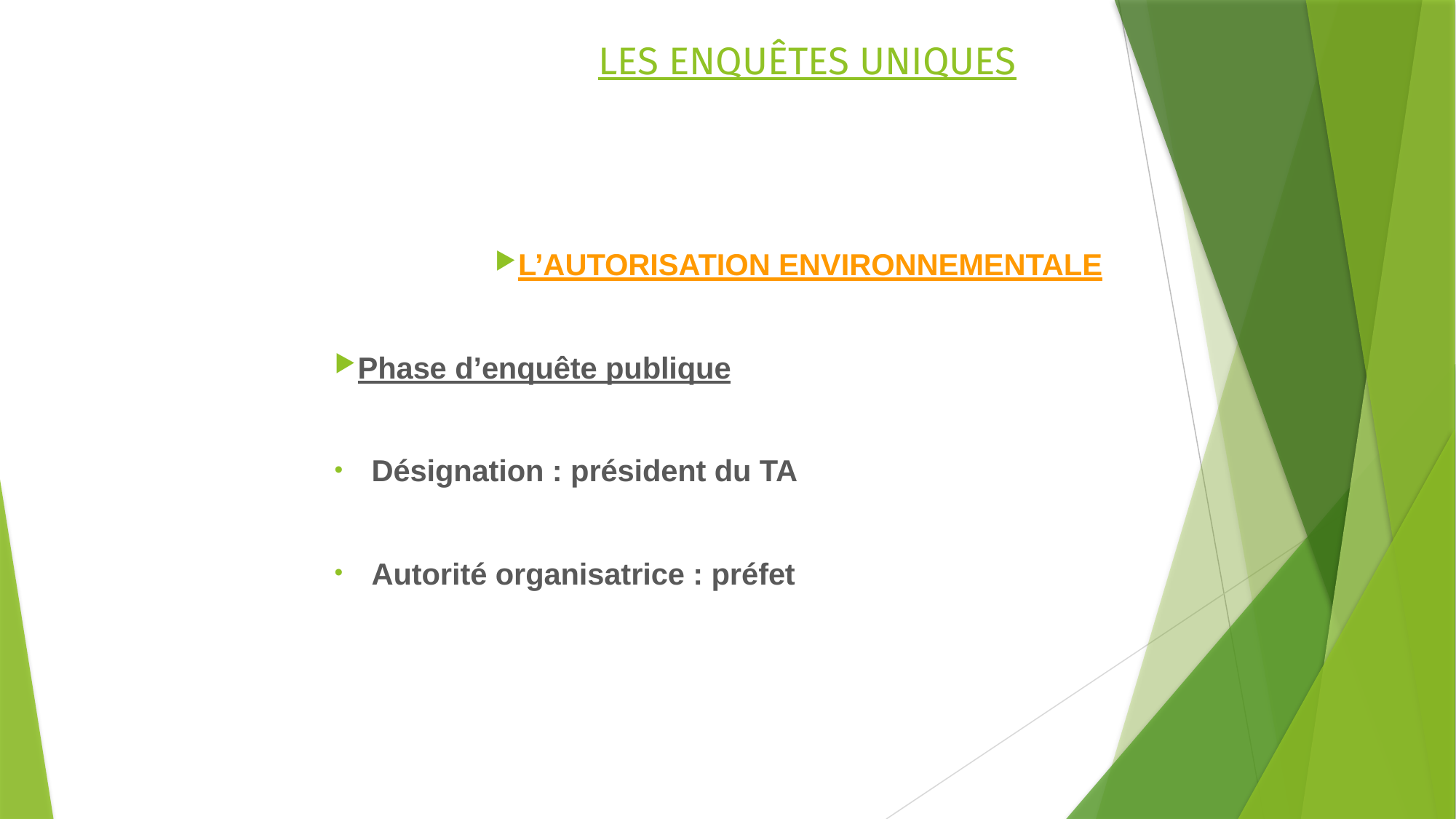

LES ENQUÊTES UNIQUES

L’AUTORISATION ENVIRONNEMENTALE

Phase d’enquête publique

Désignation : président du TA

Autorité organisatrice : préfet